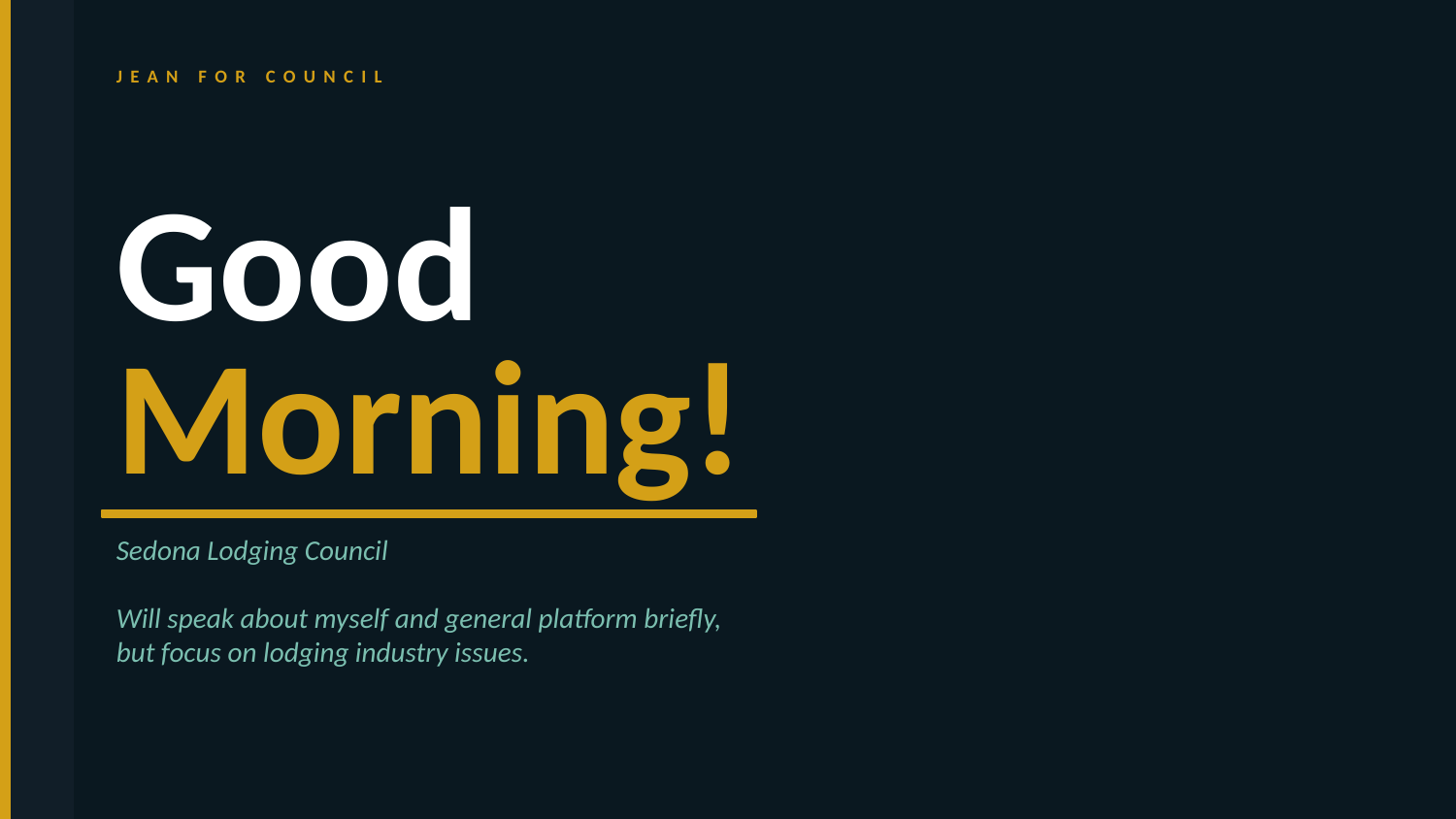

JEAN FOR COUNCIL

Good

Morning!

Sedona Lodging Council

Will speak about myself and general platform briefly,
but focus on lodging industry issues.